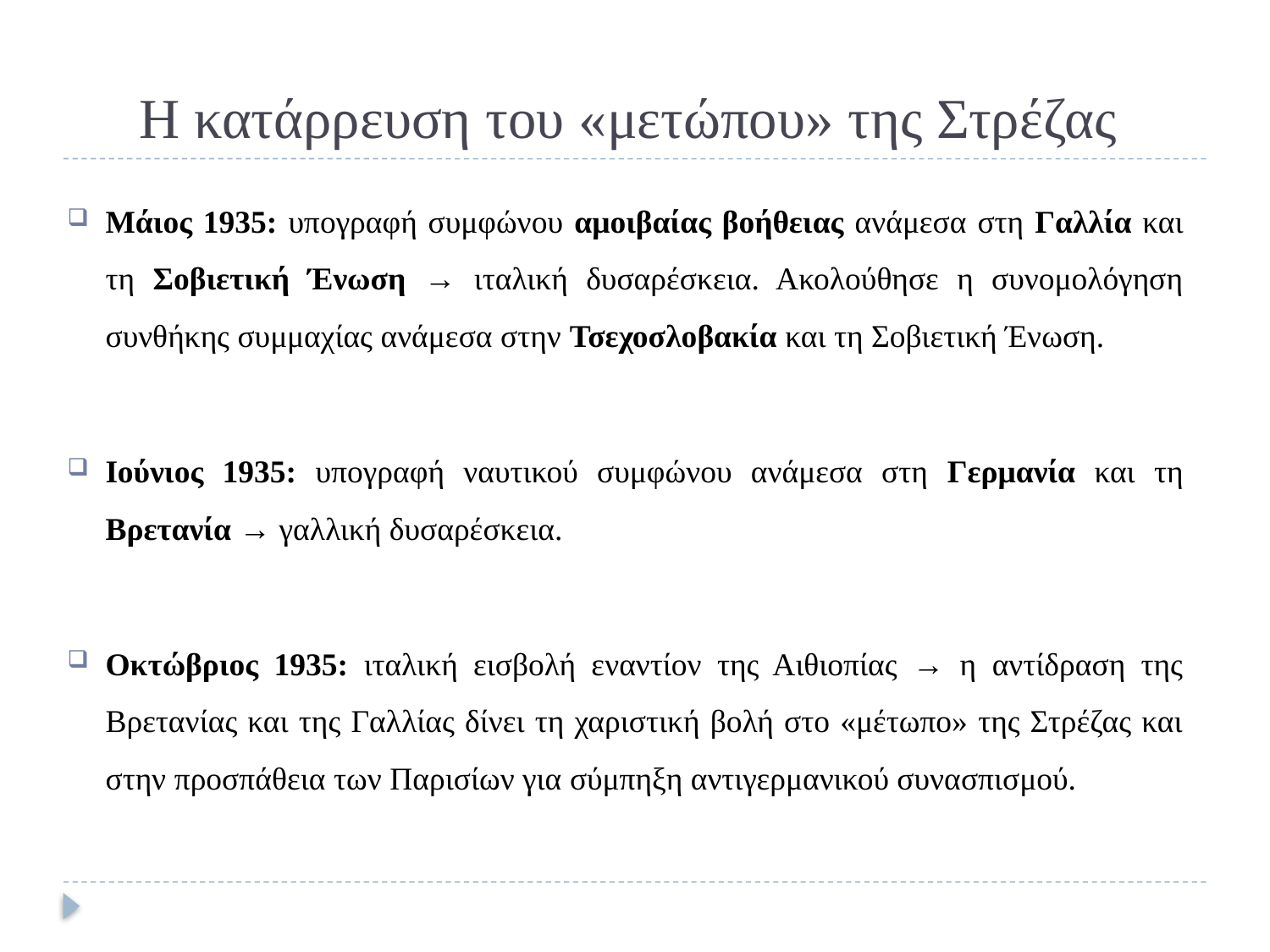

# Η κατάρρευση του «μετώπου» της Στρέζας
Μάιος 1935: υπογραφή συμφώνου αμοιβαίας βοήθειας ανάμεσα στη Γαλλία και τη Σοβιετική Ένωση → ιταλική δυσαρέσκεια. Ακολούθησε η συνομολόγηση συνθήκης συμμαχίας ανάμεσα στην Τσεχοσλοβακία και τη Σοβιετική Ένωση.

Ιούνιος 1935: υπογραφή ναυτικού συμφώνου ανάμεσα στη Γερμανία και τη Βρετανία → γαλλική δυσαρέσκεια.

Οκτώβριος 1935: ιταλική εισβολή εναντίον της Αιθιοπίας → η αντίδραση της Βρετανίας και της Γαλλίας δίνει τη χαριστική βολή στο «μέτωπο» της Στρέζας και στην προσπάθεια των Παρισίων για σύμπηξη αντιγερμανικού συνασπισμού.